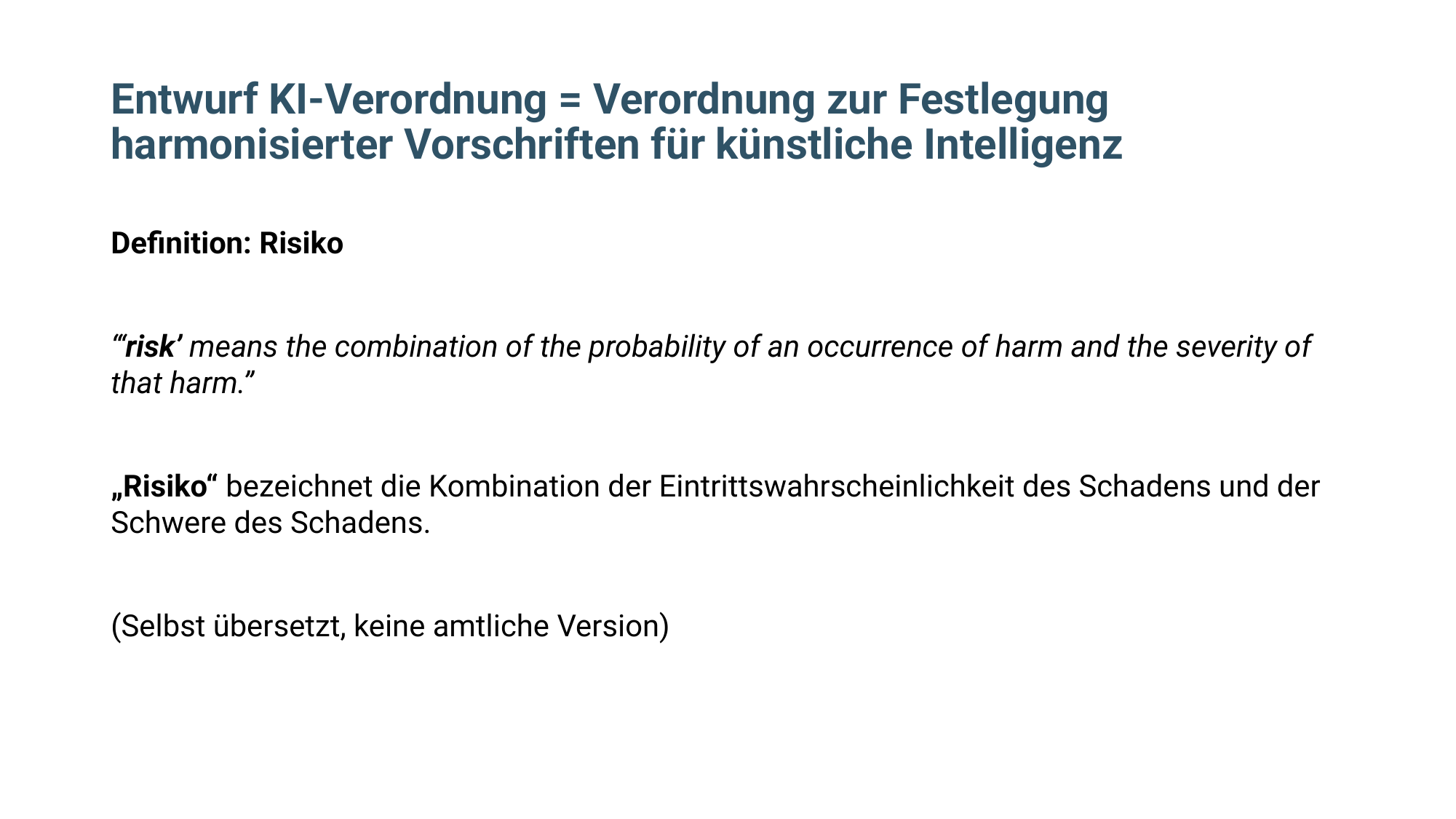

# Entwurf KI-Verordnung = Verordnung zur Festlegung harmonisierter Vorschriften für künstliche Intelligenz
Definition: Risiko

“‘risk’ means the combination of the probability of an occurrence of harm and the severity of that harm.”

„Risiko“ bezeichnet die Kombination der Eintrittswahrscheinlichkeit des Schadens und der Schwere des Schadens.

(Selbst übersetzt, keine amtliche Version)